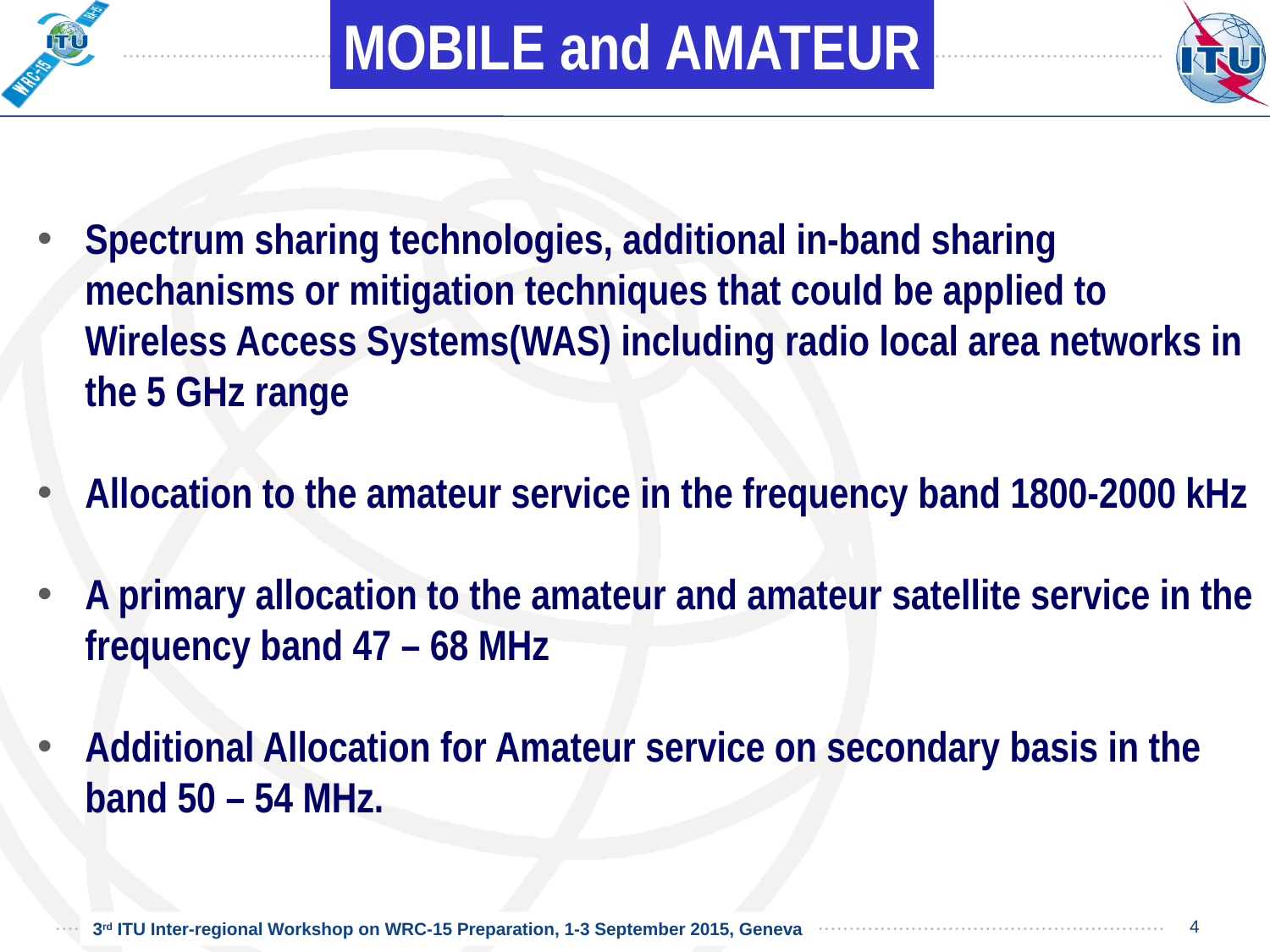

MOBILE and AMATEUR
Spectrum sharing technologies, additional in-band sharing mechanisms or mitigation techniques that could be applied to Wireless Access Systems(WAS) including radio local area networks in the 5 GHz range

Allocation to the amateur service in the frequency band 1800-2000 kHz

A primary allocation to the amateur and amateur satellite service in the frequency band 47 – 68 MHz

Additional Allocation for Amateur service on secondary basis in the band 50 – 54 MHz.
4